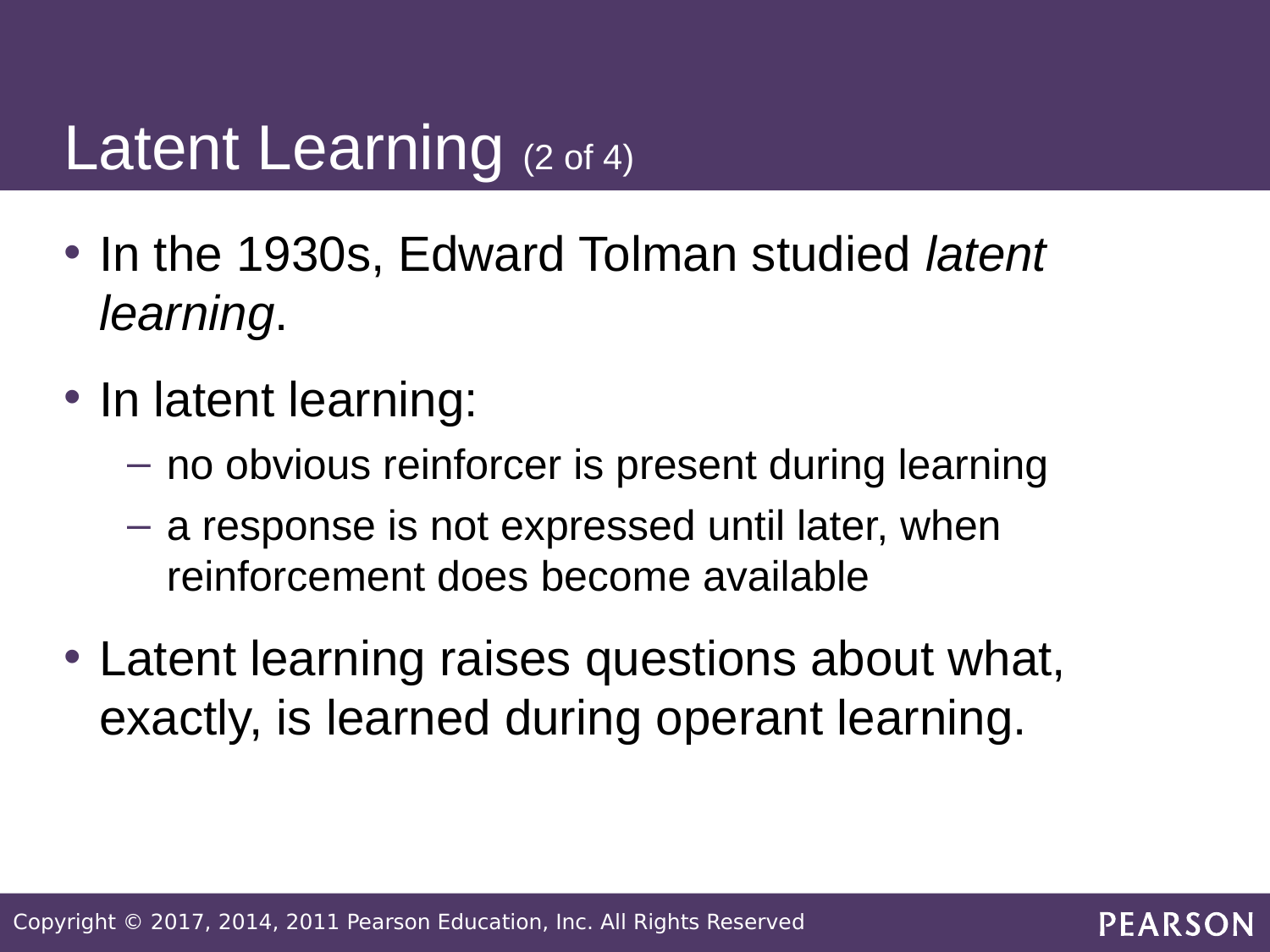

# Latent Learning (2 of 4)
In the 1930s, Edward Tolman studied latent learning.
In latent learning:
no obvious reinforcer is present during learning
a response is not expressed until later, when reinforcement does become available
Latent learning raises questions about what, exactly, is learned during operant learning.